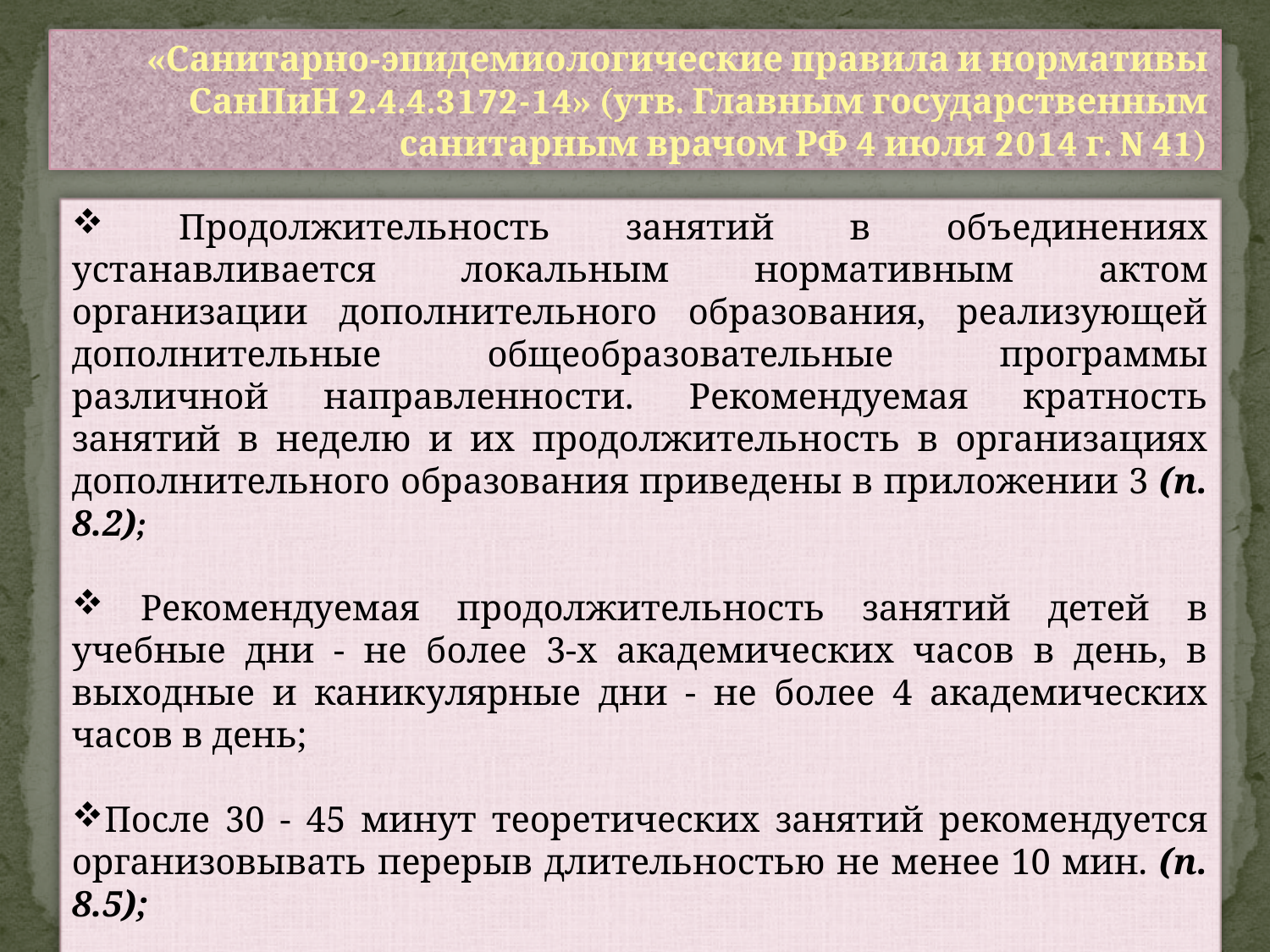

«Санитарно-эпидемиологические правила и нормативы СанПиН 2.4.4.3172-14» (утв. Главным государственным санитарным врачом РФ 4 июля 2014 г. N 41)
 Продолжительность занятий в объединениях устанавливается локальным нормативным актом организации дополнительного образования, реализующей дополнительные общеобразовательные программы различной направленности. Рекомендуемая кратность занятий в неделю и их продолжительность в организациях дополнительного образования приведены в приложении 3 (п. 8.2);

 Рекомендуемая продолжительность занятий детей в учебные дни - не более 3-х академических часов в день, в выходные и каникулярные дни - не более 4 академических часов в день;

После 30 - 45 минут теоретических занятий рекомендуется организовывать перерыв длительностью не менее 10 мин. (п. 8.5);